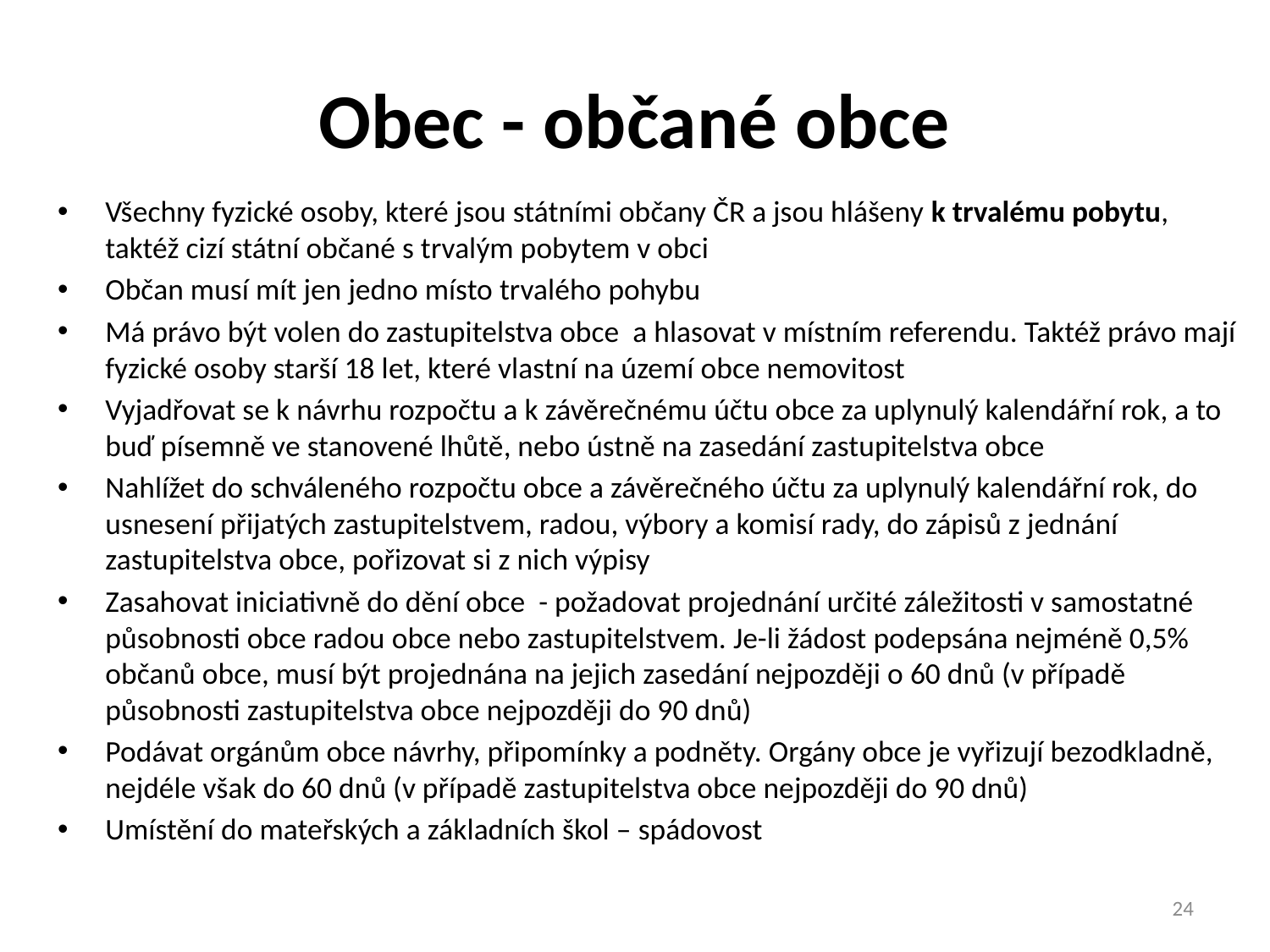

# Obec - občané obce
Všechny fyzické osoby, které jsou státními občany ČR a jsou hlášeny k trvalému pobytu, taktéž cizí státní občané s trvalým pobytem v obci
Občan musí mít jen jedno místo trvalého pohybu
Má právo být volen do zastupitelstva obce  a hlasovat v místním referendu. Taktéž právo mají fyzické osoby starší 18 let, které vlastní na území obce nemovitost
Vyjadřovat se k návrhu rozpočtu a k závěrečnému účtu obce za uplynulý kalendářní rok, a to buď písemně ve stanovené lhůtě, nebo ústně na zasedání zastupitelstva obce
Nahlížet do schváleného rozpočtu obce a závěrečného účtu za uplynulý kalendářní rok, do usnesení přijatých zastupitelstvem, radou, výbory a komisí rady, do zápisů z jednání zastupitelstva obce, pořizovat si z nich výpisy
Zasahovat iniciativně do dění obce  - požadovat projednání určité záležitosti v samostatné působnosti obce radou obce nebo zastupitelstvem. Je-li žádost podepsána nejméně 0,5% občanů obce, musí být projednána na jejich zasedání nejpozději o 60 dnů (v případě působnosti zastupitelstva obce nejpozději do 90 dnů)
Podávat orgánům obce návrhy, připomínky a podněty. Orgány obce je vyřizují bezodkladně, nejdéle však do 60 dnů (v případě zastupitelstva obce nejpozději do 90 dnů)
Umístění do mateřských a základních škol – spádovost
24